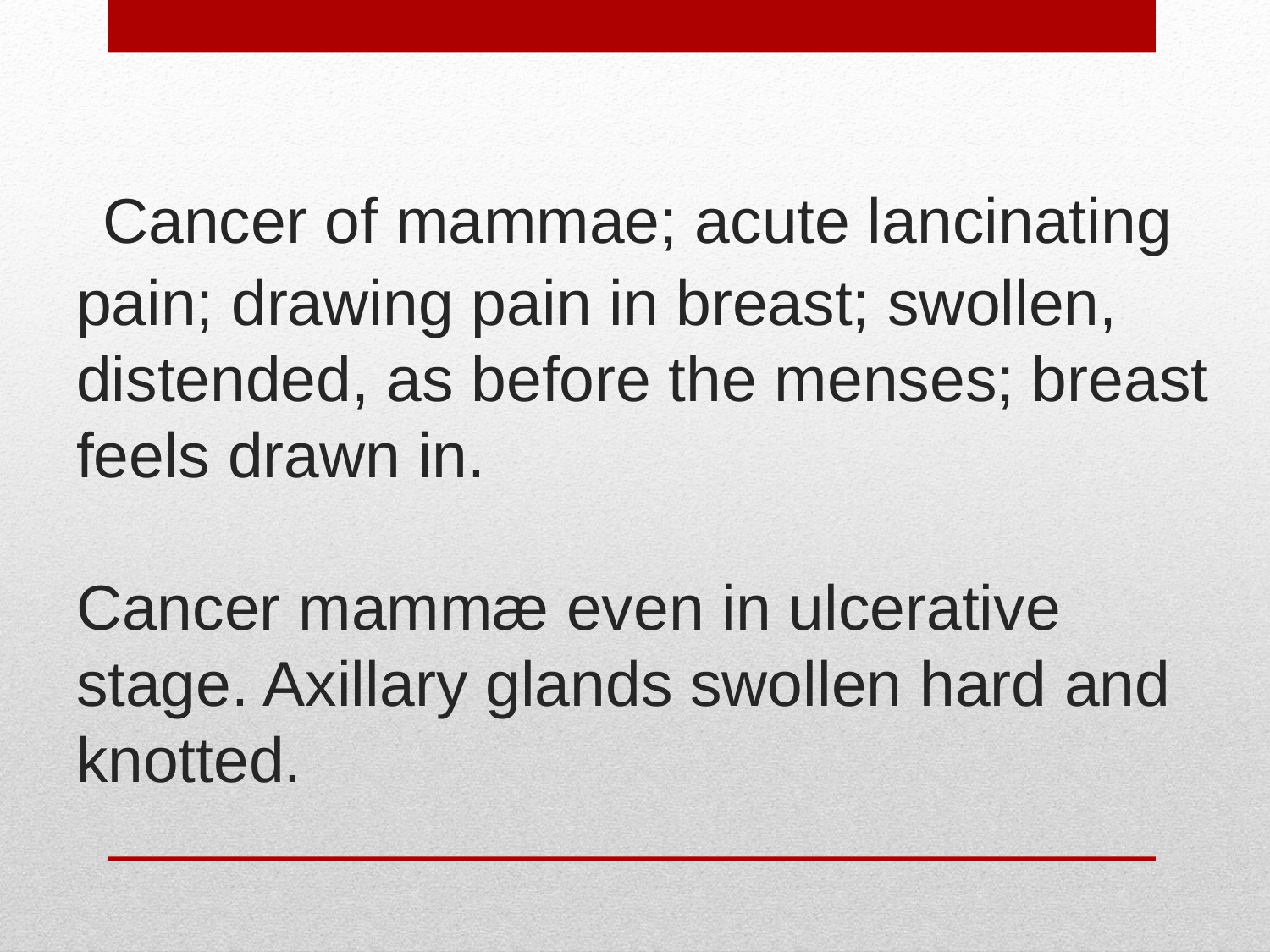

# Cancer of mammae; acute lancinating pain; drawing pain in breast; swollen, distended, as before the menses; breast feels drawn in. Cancer mammæ even in ulcerative stage. Axillary glands swollen hard and knotted.